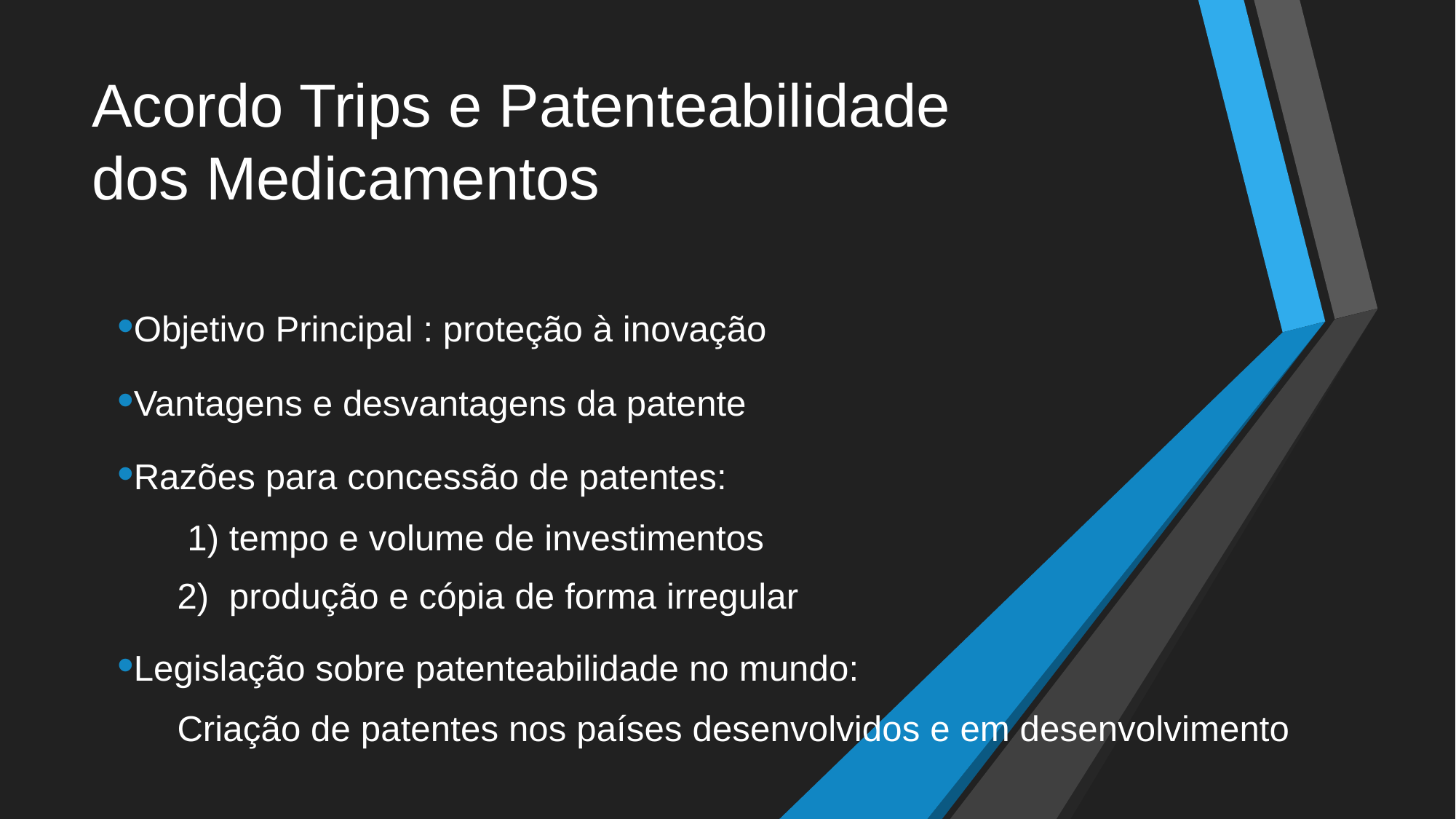

# Acordo Trips e Patenteabilidade dos Medicamentos
•Objetivo Principal : proteção à inovação
•Vantagens e desvantagens da patente
•Razões para concessão de patentes:
       1) tempo e volume de investimentos
      2)  produção e cópia de forma irregular
•Legislação sobre patenteabilidade no mundo:
      Criação de patentes nos países desenvolvidos e em desenvolvimento